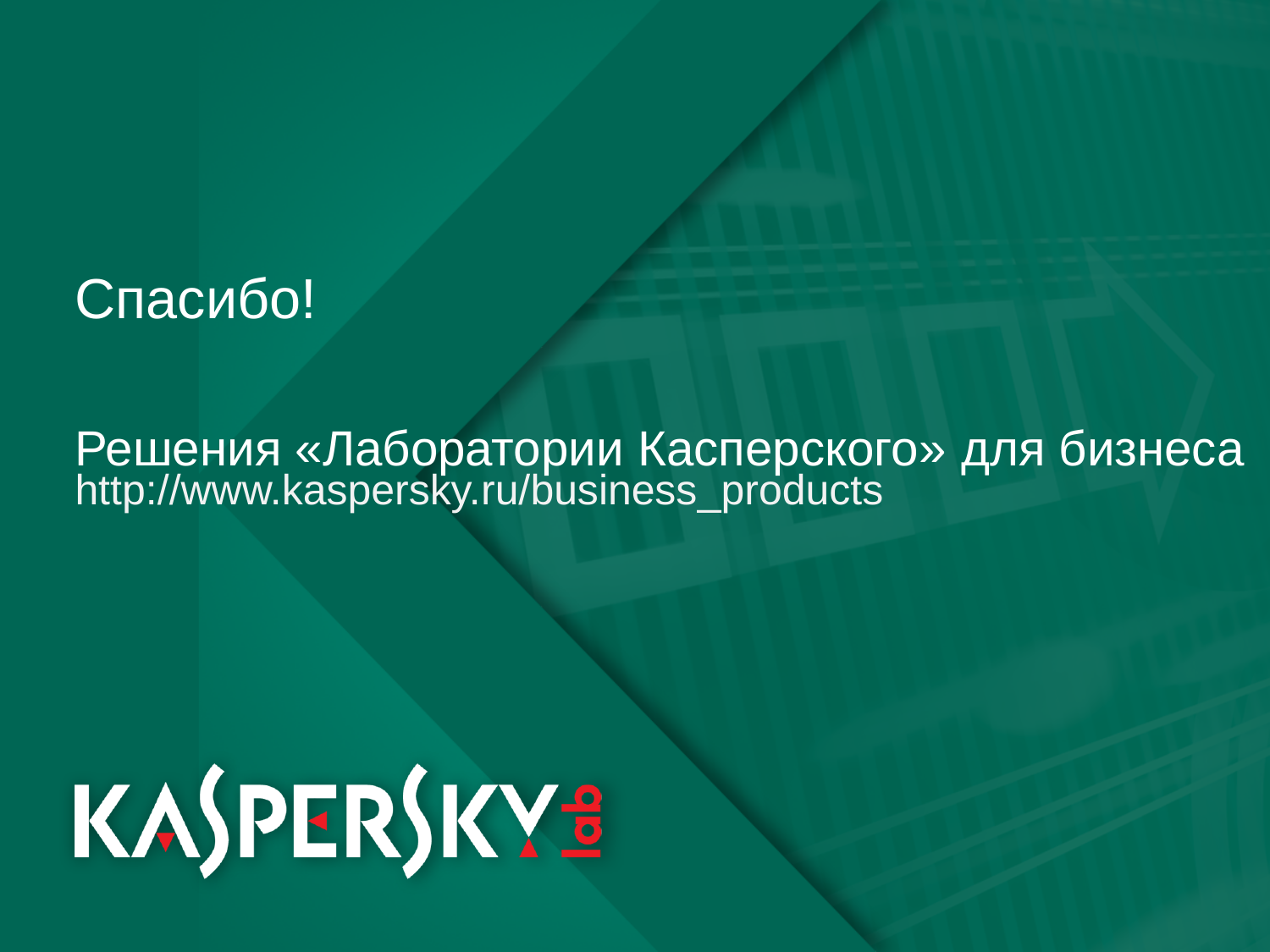

# Спасибо! Решения «Лаборатории Касперского» для бизнеса http://www.kaspersky.ru/business_products